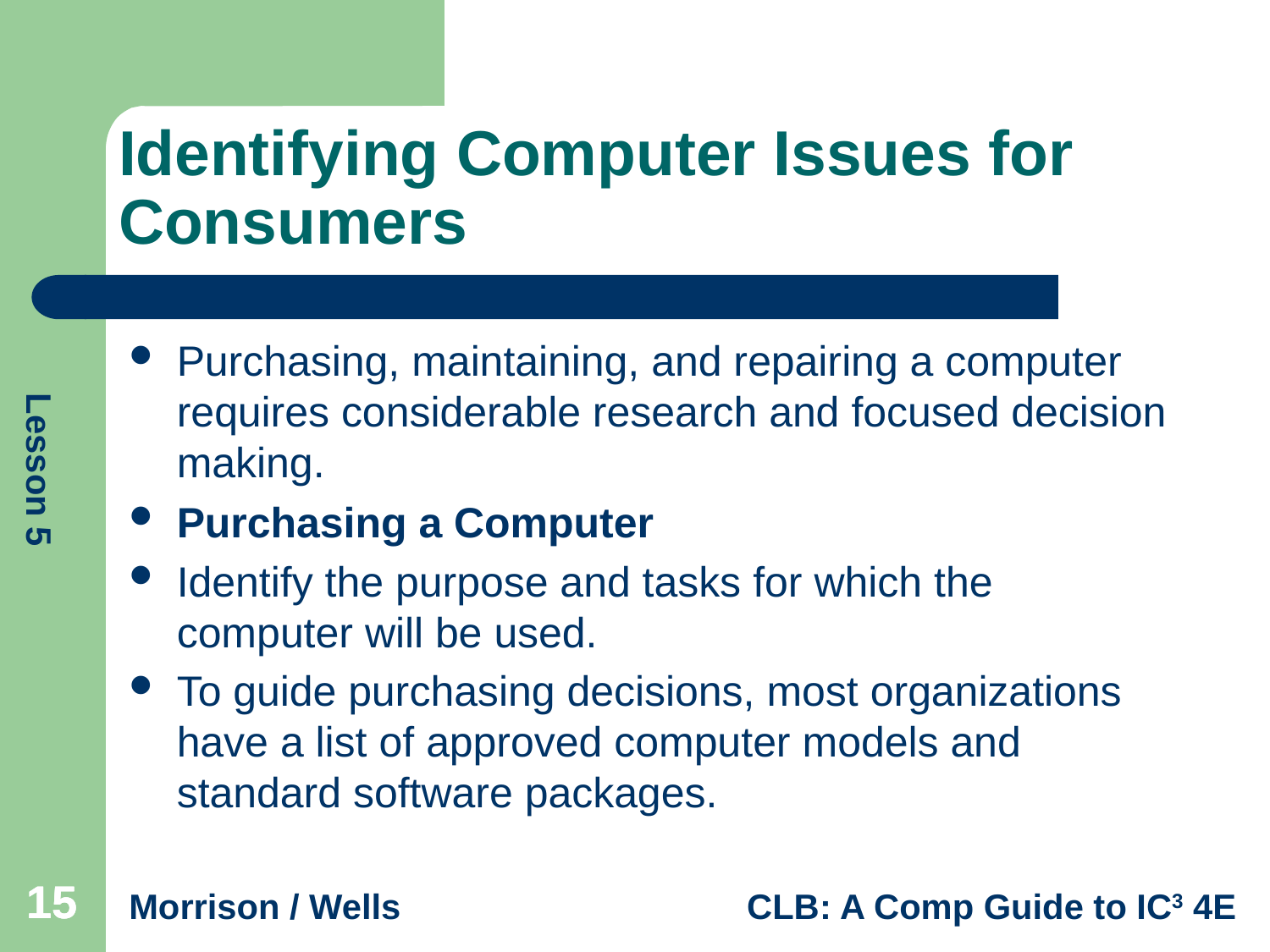

# Identifying Computer Issues for Consumers
Purchasing, maintaining, and repairing a computer requires considerable research and focused decision making.
Purchasing a Computer
Identify the purpose and tasks for which the computer will be used.
To guide purchasing decisions, most organizations have a list of approved computer models and standard software packages.

15
15
15